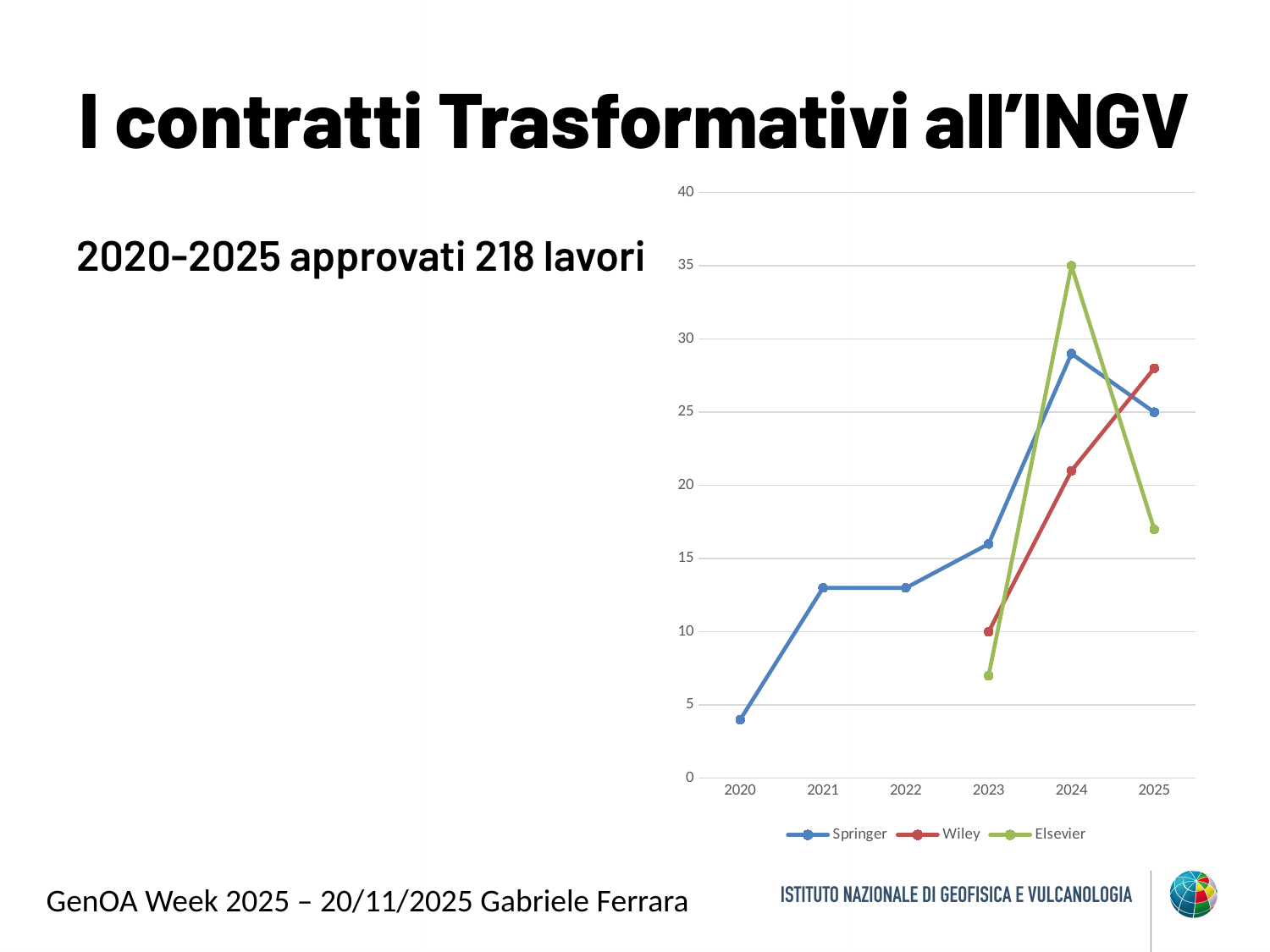

# I contratti Trasformativi all’INGV

### Chart

| Category | Springer | Wiley | Elsevier |
|---|---|---|---|
| 2020 | 4.0 | None | None |
| 2021 | 13.0 | None | None |
| 2022 | 13.0 | None | None |
| 2023 | 16.0 | 10.0 | 7.0 |
| 2024 | 29.0 | 21.0 | 35.0 |
| 2025 | 25.0 | 28.0 | 17.0 |
2020-2025 approvati 218 lavori

GenOA Week 2025 – 20/11/2025 Gabriele Ferrara